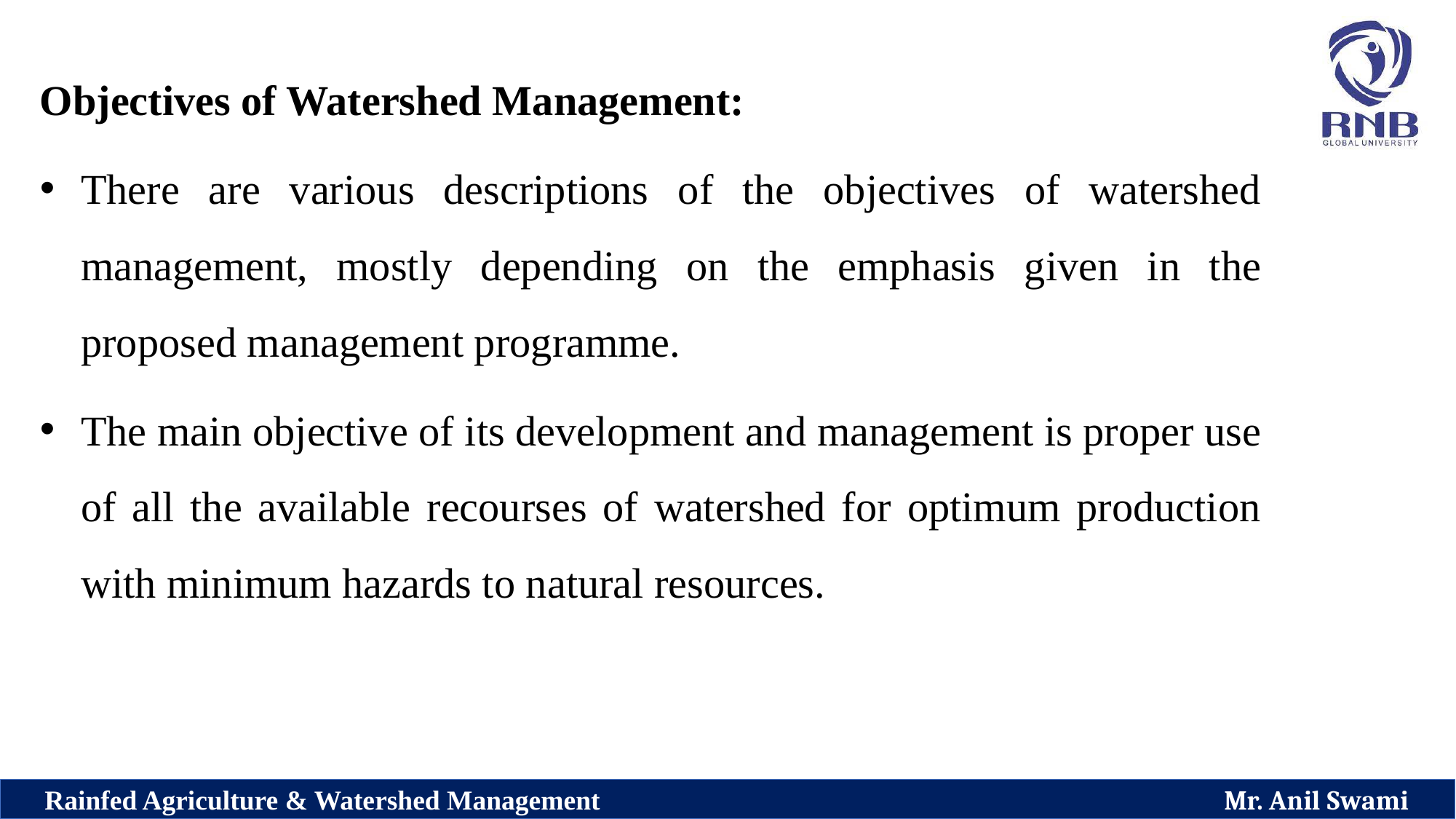

Objectives of Watershed Management:
There are various descriptions of the objectives of watershed management, mostly depending on the emphasis given in the proposed management programme.
The main objective of its development and management is proper use of all the available recourses of watershed for optimum production with minimum hazards to natural resources.